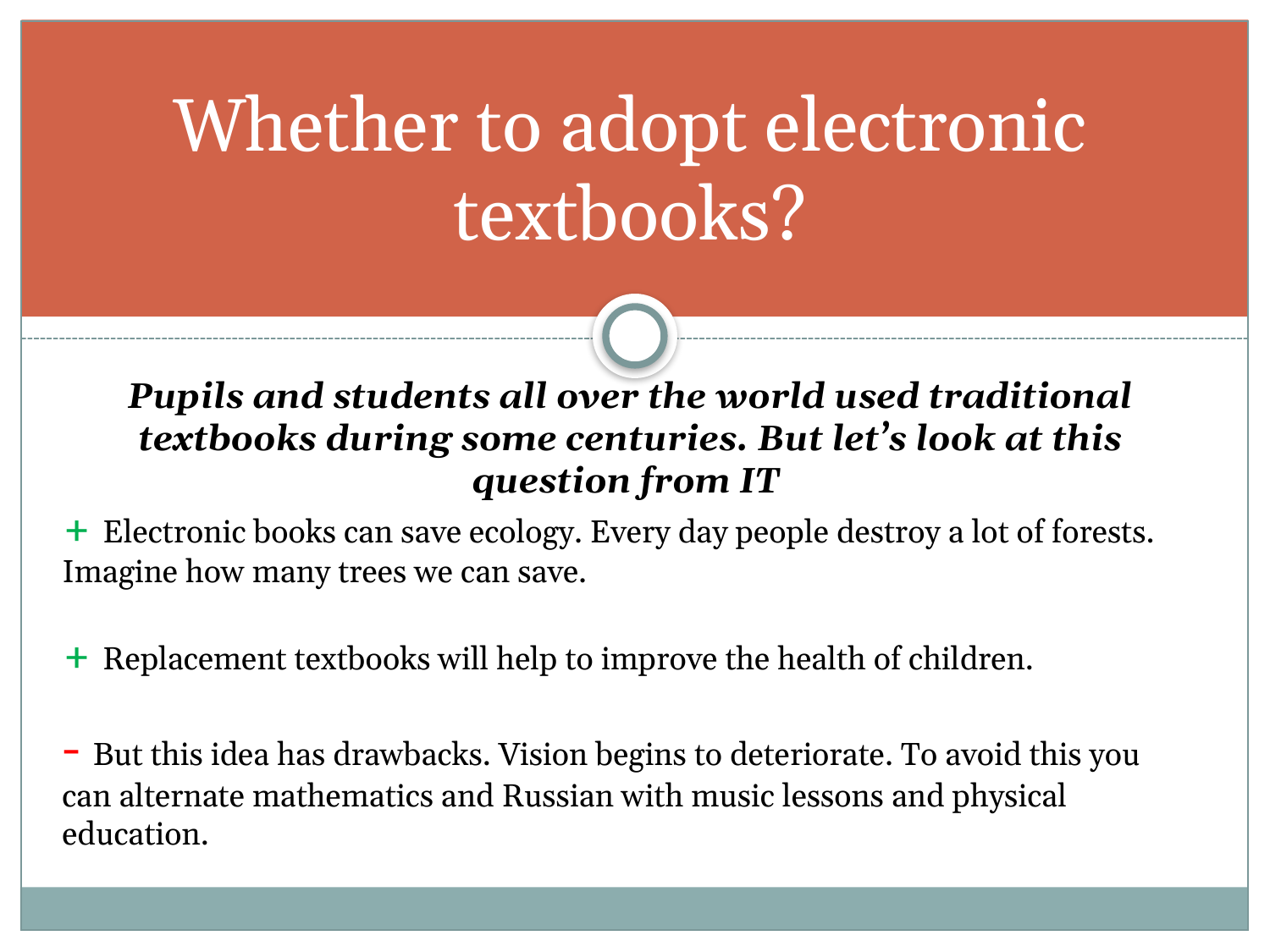

# Whether to adopt electronic textbooks?
Pupils and students all over the world used traditional textbooks during some centuries. But let’s look at this question from IT
+ Electronic books can save ecology. Every day people destroy a lot of forests. Imagine how many trees we can save.

+ Replacement textbooks will help to improve the health of children.

- But this idea has drawbacks. Vision begins to deteriorate. To avoid this you can alternate mathematics and Russian with music lessons and physical education.